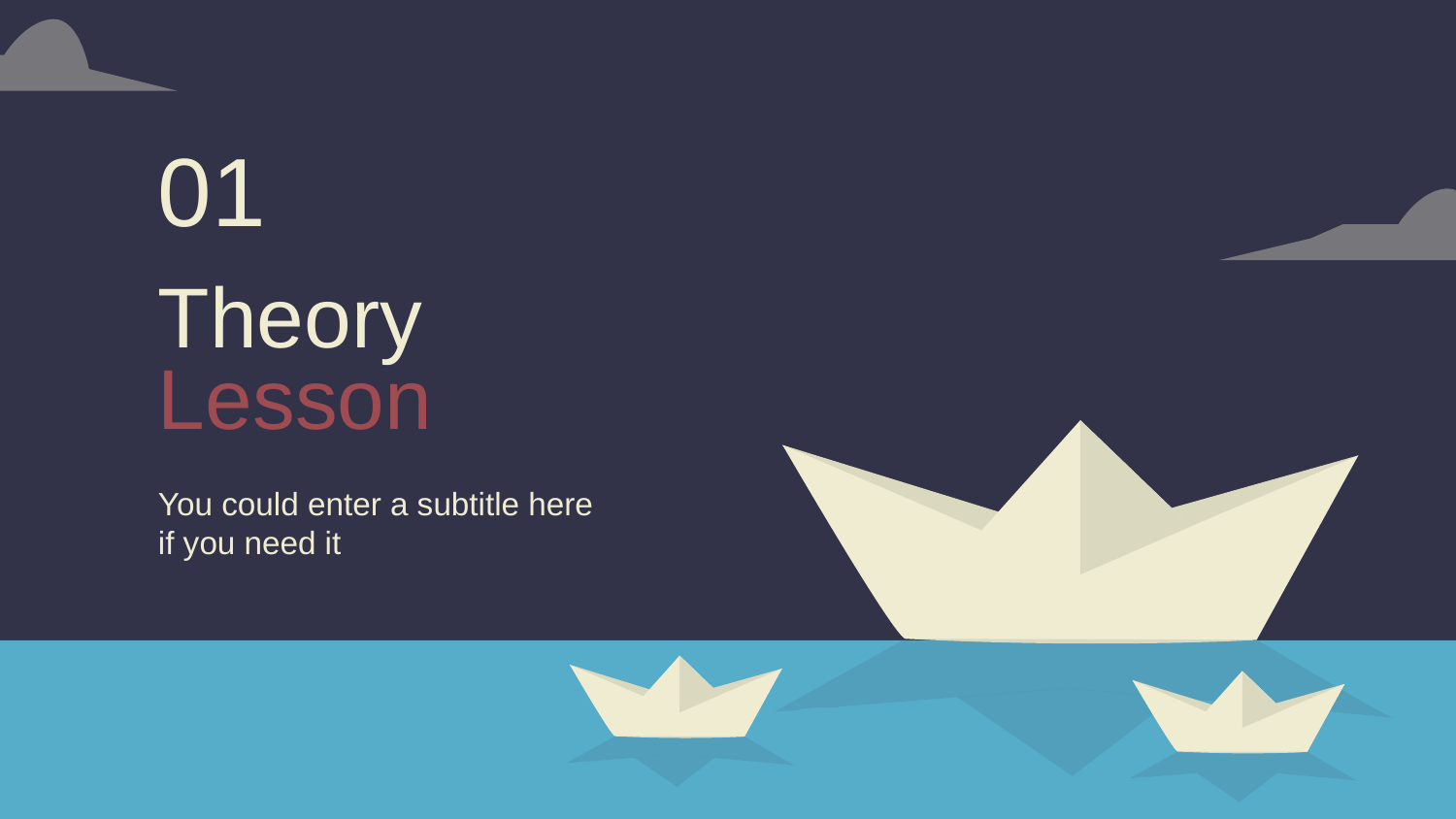

01

# Theory Lesson

You could enter a subtitle here if you need it